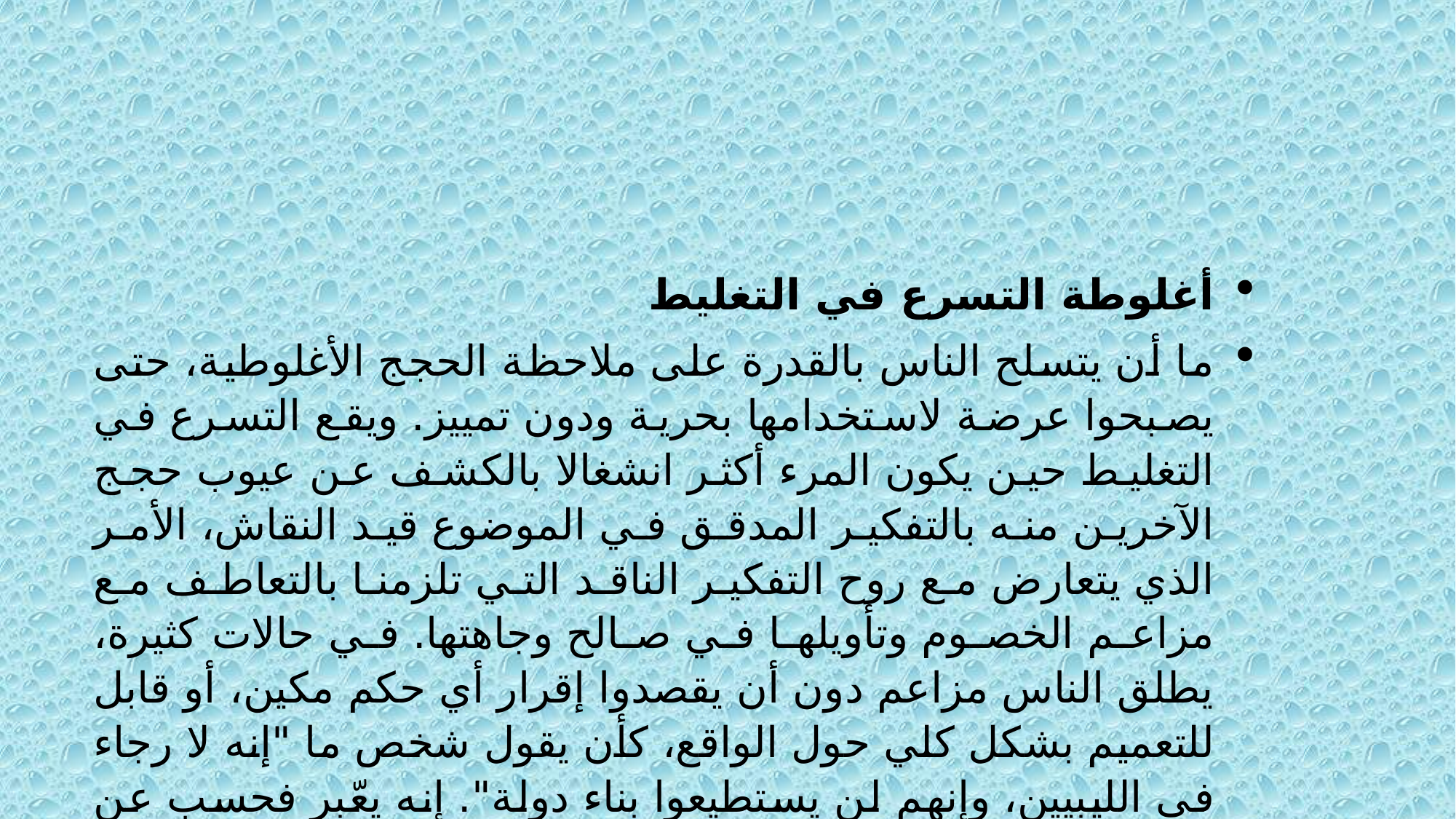

أغلوطة التسرع في التغليط
ما أن يتسلح الناس بالقدرة على ملاحظة الحجج الأغلوطية، حتى يصبحوا عرضة لاستخدامها بحرية ودون تمييز. ويقع التسرع في التغليط حين يكون المرء أكثر انشغالا بالكشف عن عيوب حجج الآخرين منه بالتفكير المدقق في الموضوع قيد النقاش، الأمر الذي يتعارض مع روح التفكير الناقد التي تلزمنا بالتعاطف مع مزاعم الخصوم وتأويلها في صالح وجاهتها. في حالات كثيرة، يطلق الناس مزاعم دون أن يقصدوا إقرار أي حكم مكين، أو قابل للتعميم بشكل كلي حول الواقع، كأن يقول شخص ما "إنه لا رجاء في الليبيين، وإنهم لن يستطيعوا بناء دولة". إنه يعّبر فحسب عن حالة الإحباط التي انتابته.